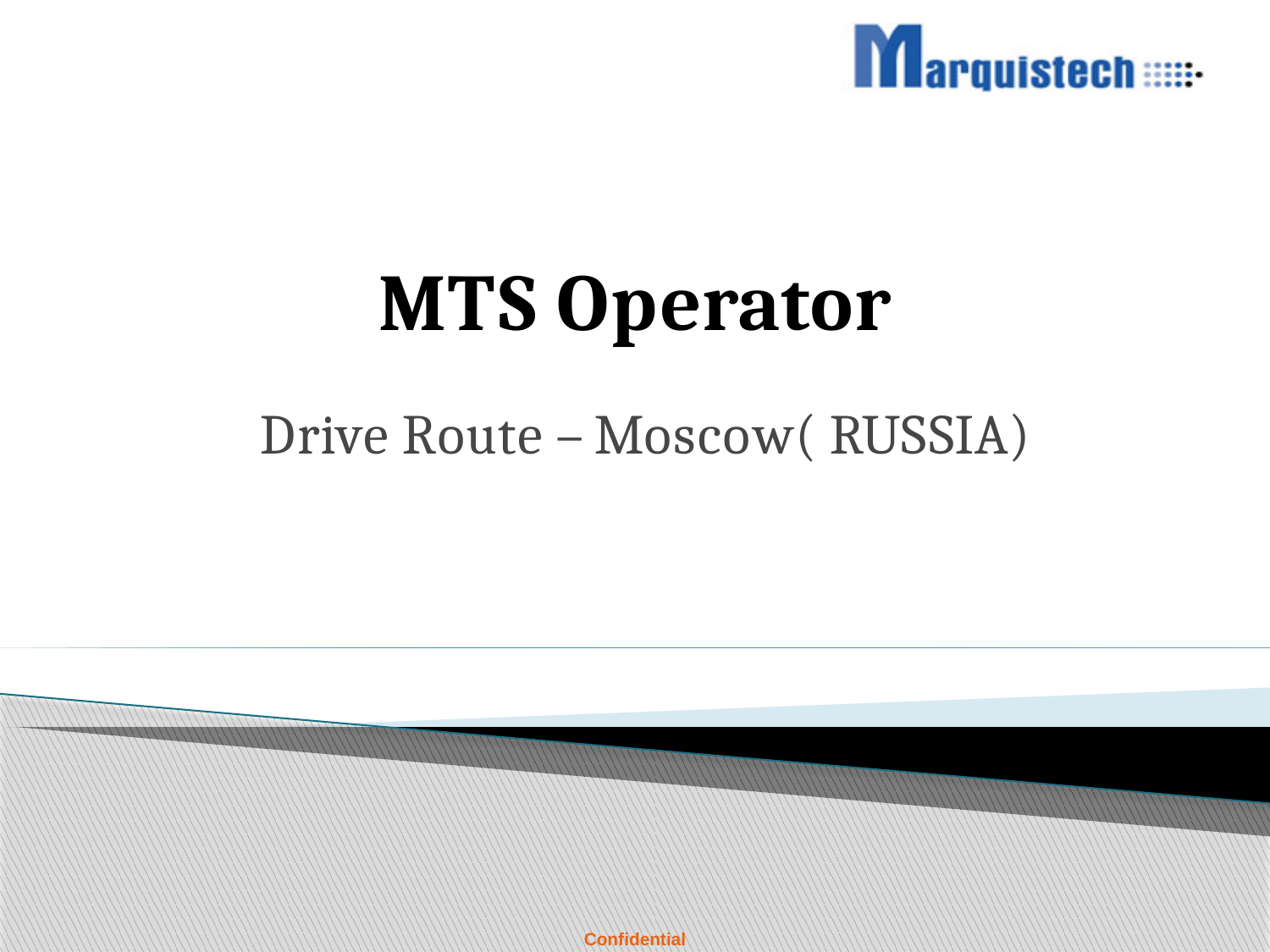

# MTS Operator
Drive Route – Moscow( RUSSIA)